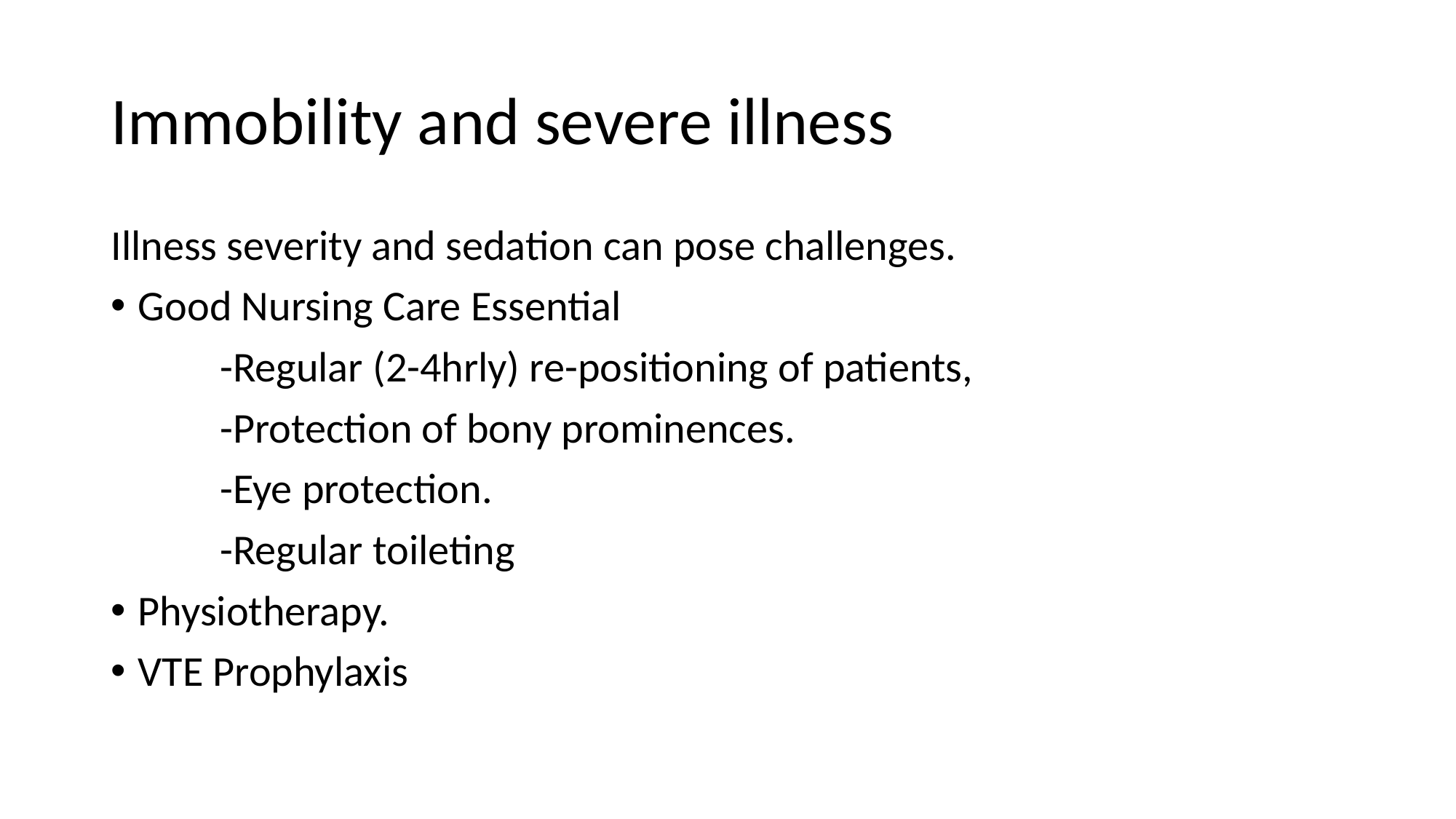

# Immobility and severe illness
Illness severity and sedation can pose challenges.
Good Nursing Care Essential
	-Regular (2-4hrly) re-positioning of patients,
	-Protection of bony prominences.
	-Eye protection.
	-Regular toileting
Physiotherapy.
VTE Prophylaxis